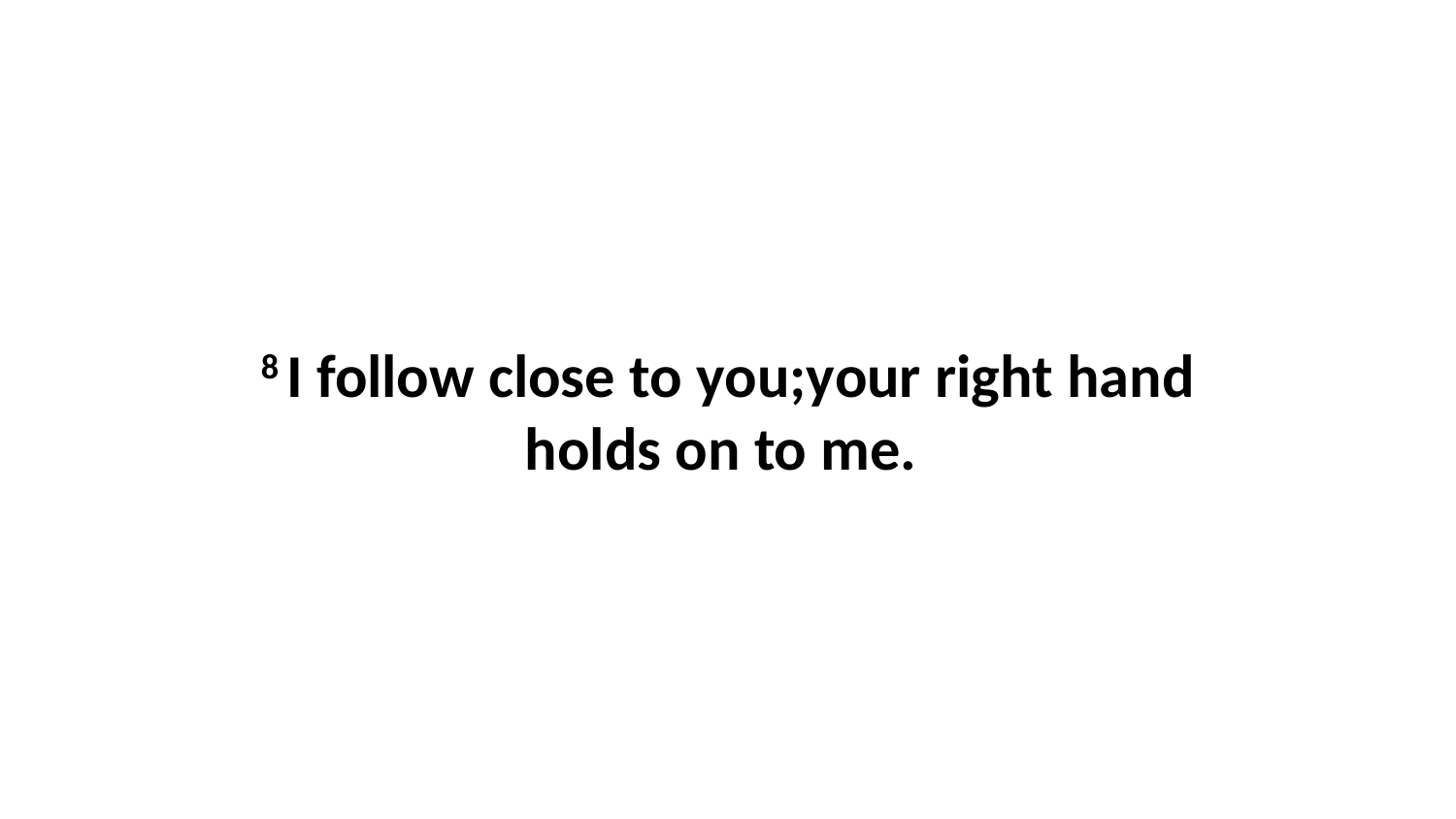

8 I follow close to you;your right hand holds on to me.